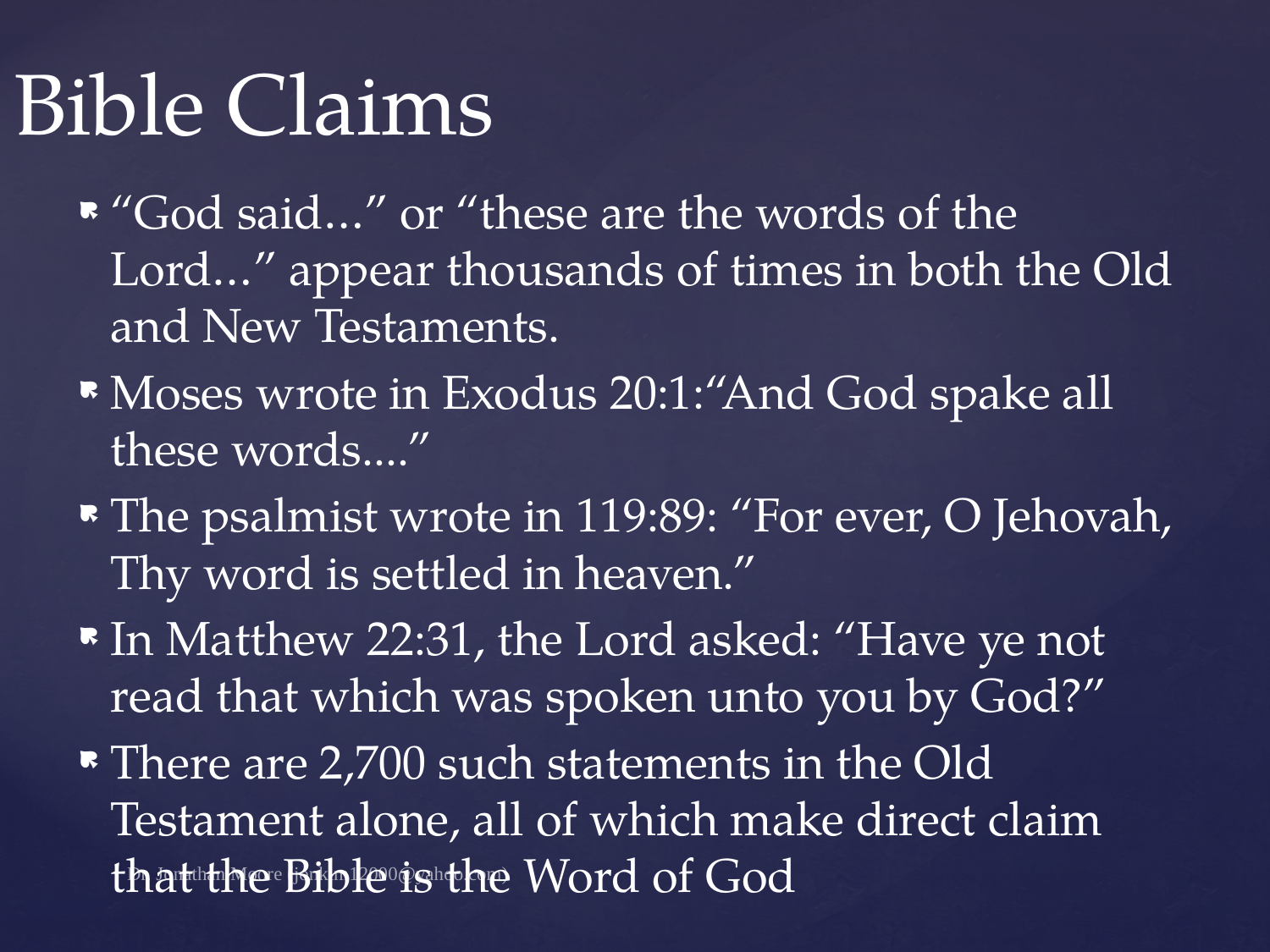

# Bible Claims

“God said…” or “these are the words of the Lord…” appear thousands of times in both the Old and New Testaments.
Moses wrote in Exodus 20:1:“And God spake all these words....”
The psalmist wrote in 119:89: “For ever, O Jehovah, Thy word is settled in heaven.”
In Matthew 22:31, the Lord asked: “Have ye not read that which was spoken unto you by God?”
There are 2,700 such statements in the Old Testament alone, all of which make direct claim that the Bible is the Word of God
Dr. Jonathan Moore (jonkim12000@yahoo.com)